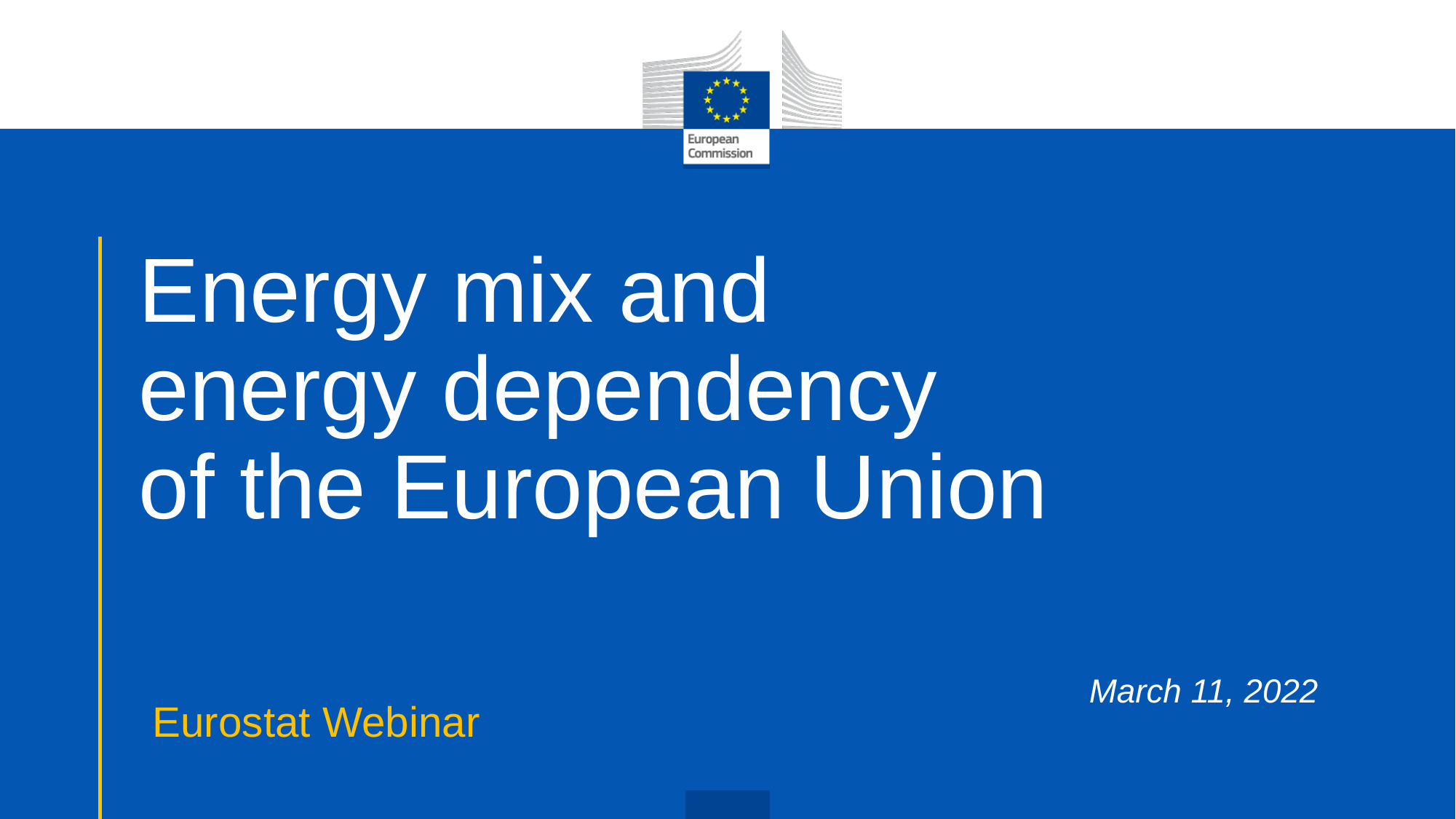

# Energy mix and energy dependency of the European Union
March 11, 2022
Eurostat Webinar